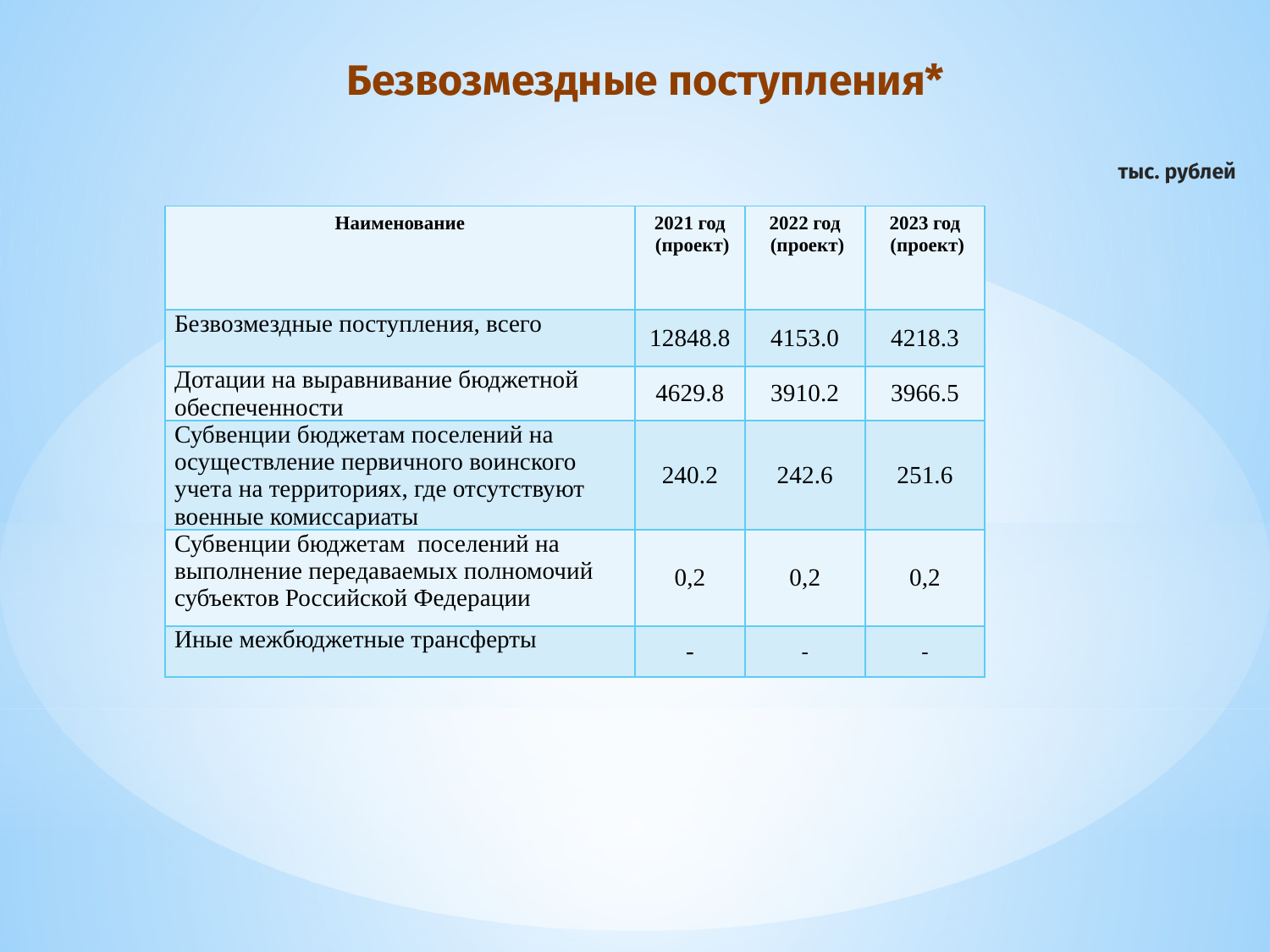

# Безвозмездные поступления*

тыс. рублей

| Наименование | 2021 год (проект) | 2022 год (проект) | 2023 год (проект) |
| --- | --- | --- | --- |
| Безвозмездные поступления, всего | 12848.8 | 4153.0 | 4218.3 |
| Дотации на выравнивание бюджетной обеспеченности | 4629.8 | 3910.2 | 3966.5 |
| Субвенции бюджетам поселений на осуществление первичного воинского учета на территориях, где отсутствуют военные комиссариаты | 240.2 | 242.6 | 251.6 |
| Субвенции бюджетам поселений на выполнение передаваемых полномочий субъектов Российской Федерации | 0,2 | 0,2 | 0,2 |
| Иные межбюджетные трансферты | - | - | - |